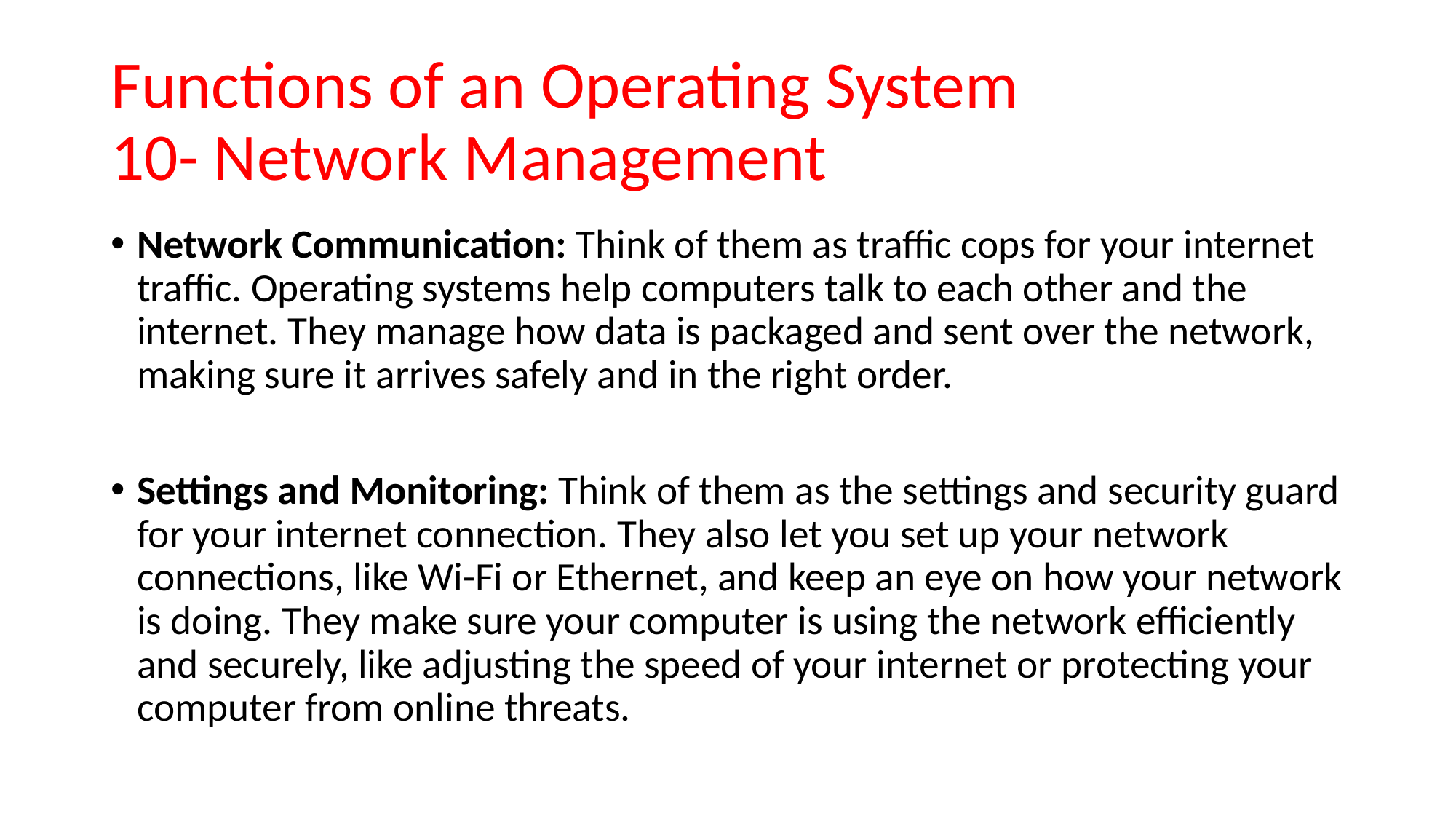

# Functions of an Operating System 10- Network Management
Network Communication: Think of them as traffic cops for your internet traffic. Operating systems help computers talk to each other and the internet. They manage how data is packaged and sent over the network, making sure it arrives safely and in the right order.

Settings and Monitoring: Think of them as the settings and security guard for your internet connection. They also let you set up your network connections, like Wi-Fi or Ethernet, and keep an eye on how your network is doing. They make sure your computer is using the network efficiently and securely, like adjusting the speed of your internet or protecting your computer from online threats.